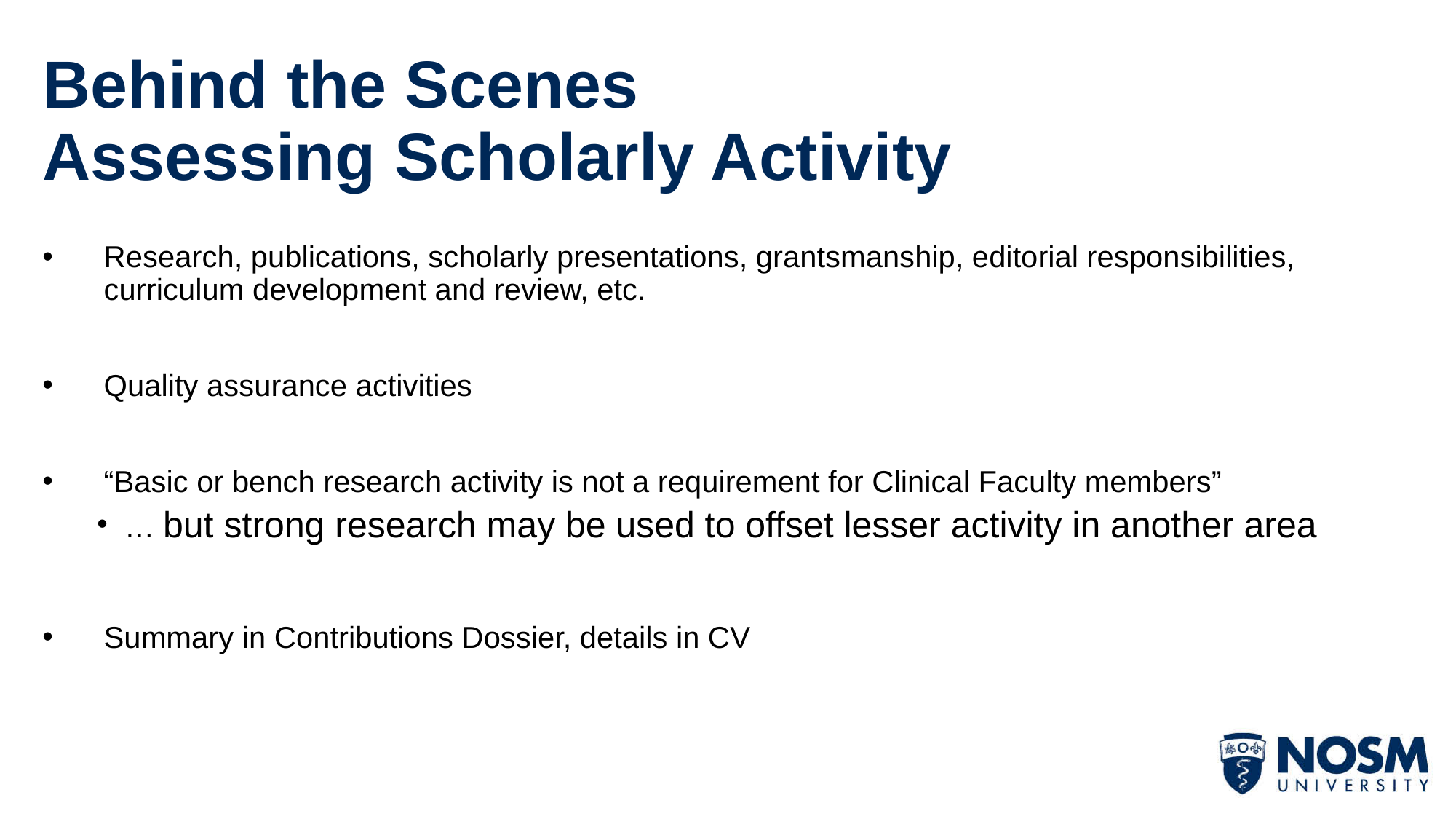

# Behind the Scenes Assessing Scholarly Activity
Research, publications, scholarly presentations, grantsmanship, editorial responsibilities, curriculum development and review, etc.

Quality assurance activities

“Basic or bench research activity is not a requirement for Clinical Faculty members”
… but strong research may be used to offset lesser activity in another area

Summary in Contributions Dossier, details in CV